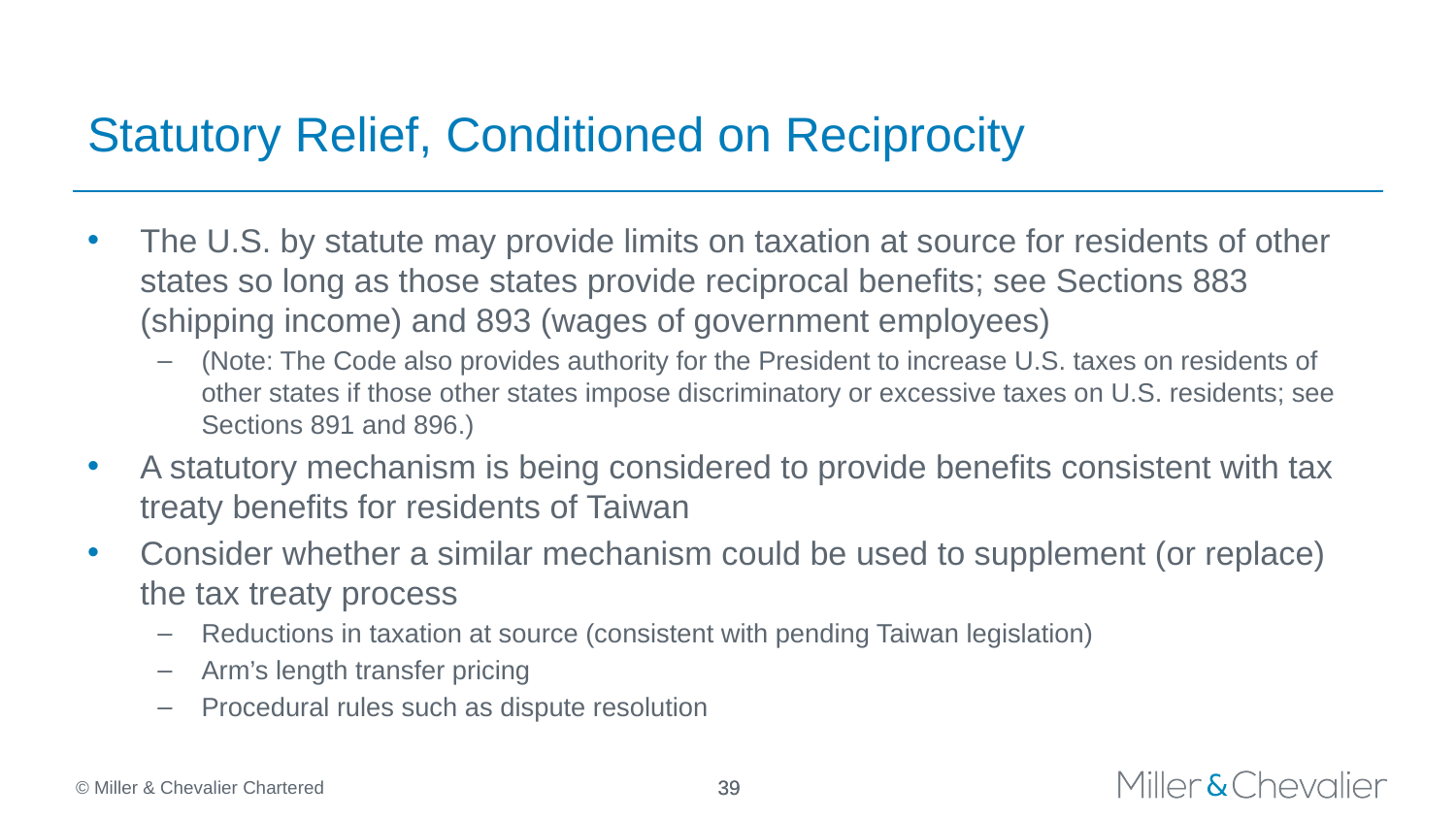

# Statutory Relief, Conditioned on Reciprocity
The U.S. by statute may provide limits on taxation at source for residents of other states so long as those states provide reciprocal benefits; see Sections 883 (shipping income) and 893 (wages of government employees)
(Note: The Code also provides authority for the President to increase U.S. taxes on residents of other states if those other states impose discriminatory or excessive taxes on U.S. residents; see Sections 891 and 896.)
A statutory mechanism is being considered to provide benefits consistent with tax treaty benefits for residents of Taiwan
Consider whether a similar mechanism could be used to supplement (or replace) the tax treaty process
Reductions in taxation at source (consistent with pending Taiwan legislation)
Arm’s length transfer pricing
Procedural rules such as dispute resolution